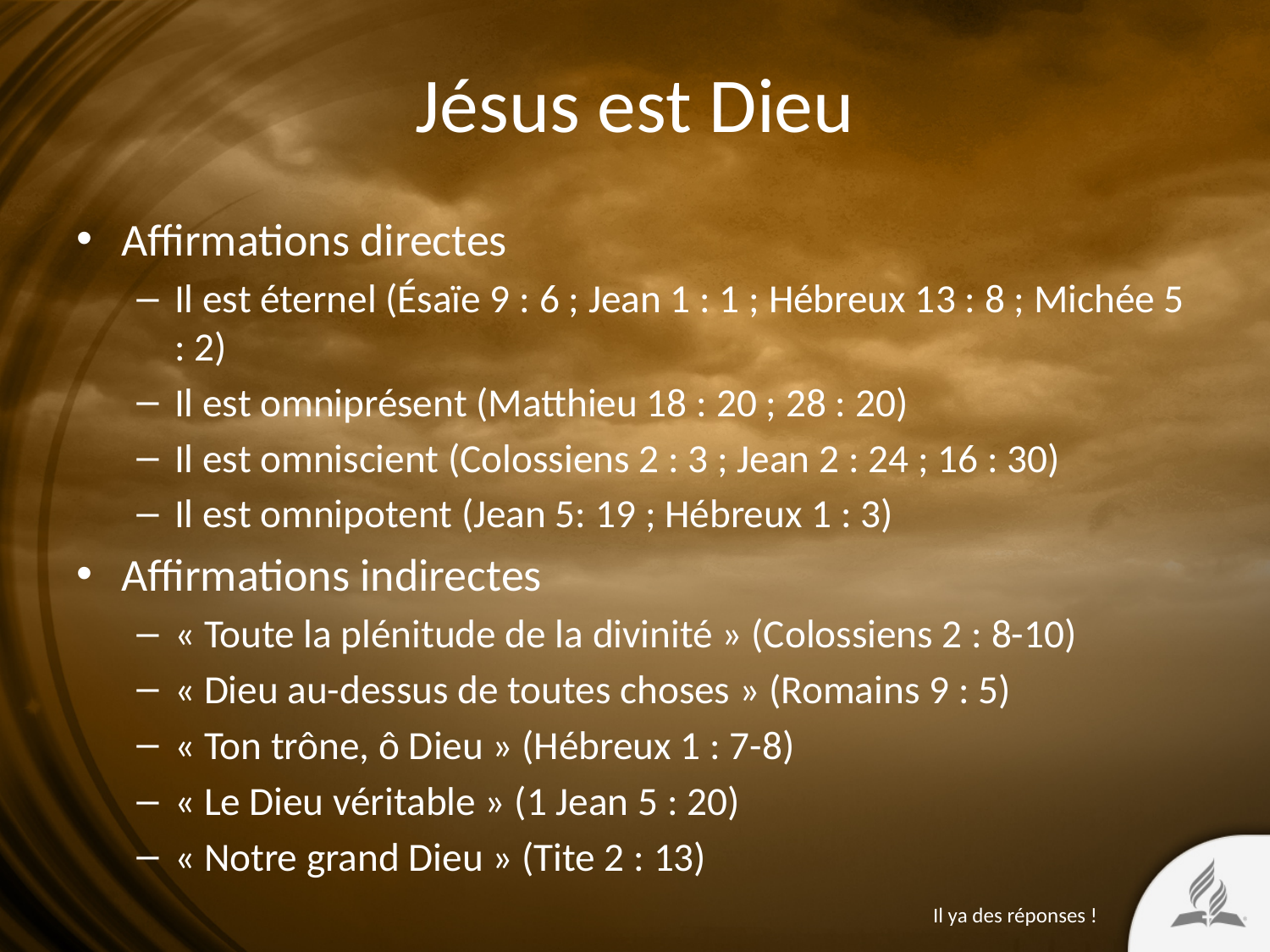

# Jésus est Dieu
Affirmations directes
Il est éternel (Ésaïe 9 : 6 ; Jean 1 : 1 ; Hébreux 13 : 8 ; Michée 5 : 2)
Il est omniprésent (Matthieu 18 : 20 ; 28 : 20)
Il est omniscient (Colossiens 2 : 3 ; Jean 2 : 24 ; 16 : 30)
Il est omnipotent (Jean 5: 19 ; Hébreux 1 : 3)
Affirmations indirectes
« Toute la plénitude de la divinité » (Colossiens 2 : 8-10)
« Dieu au-dessus de toutes choses » (Romains 9 : 5)
« Ton trône, ô Dieu » (Hébreux 1 : 7-8)
« Le Dieu véritable » (1 Jean 5 : 20)
« Notre grand Dieu » (Tite 2 : 13)
Il ya des réponses !